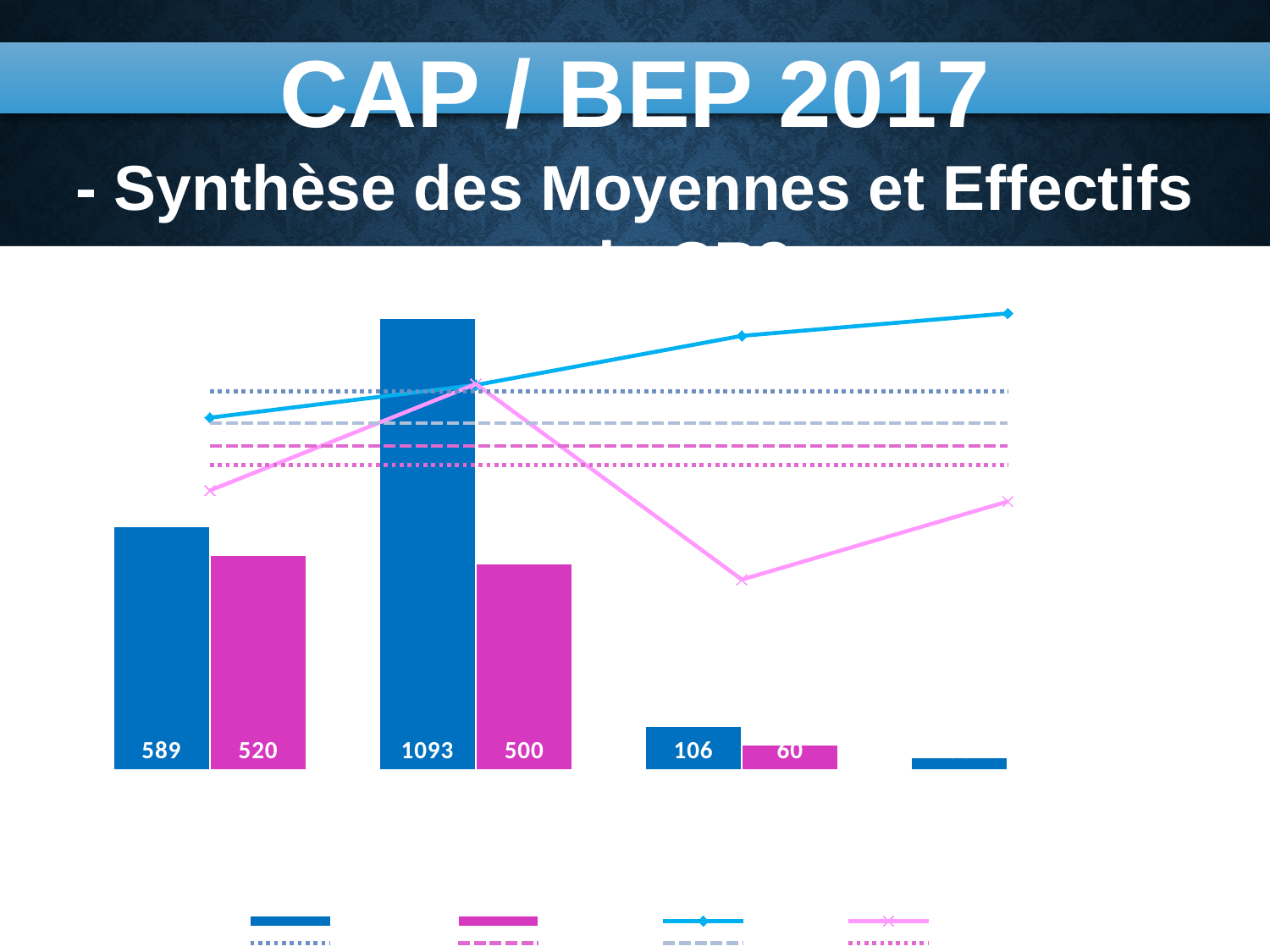

CAP / BEP 2017
- Synthèse des Moyennes et Effectifs pour la CP2 -

### Chart

| Category |  EFF G |  EFF F |  Moy G |  Moy F |  Moy Acad CP G |  Moy Acad CP F |  Moy Acad G |  Moy Acad F |
|---|---|---|---|---|---|---|---|---|
| COURSE D'ORIENTATION | 589.0 | 520.0 | 13.263589743589735 | 12.38248031496063 | 13.58 | 12.92 | 13.2 | 12.691444418220438 |
| ESCALADE | 1093.0 | 500.0 | 13.659276437847868 | 13.672210953346855 | 13.58 | 12.92 | 13.2 | 12.691444418220438 |
| SAUVETAGE | 106.0 | 60.0 | 14.254901960784315 | 11.303571428571429 | 13.58 | 12.92 | 13.2 | 12.691444418220438 |
| VTT | 30.0 | 4.0 | 14.526666666666666 | 12.25 | 13.58 | 12.92 | 13.2 | 12.691444418220438 |